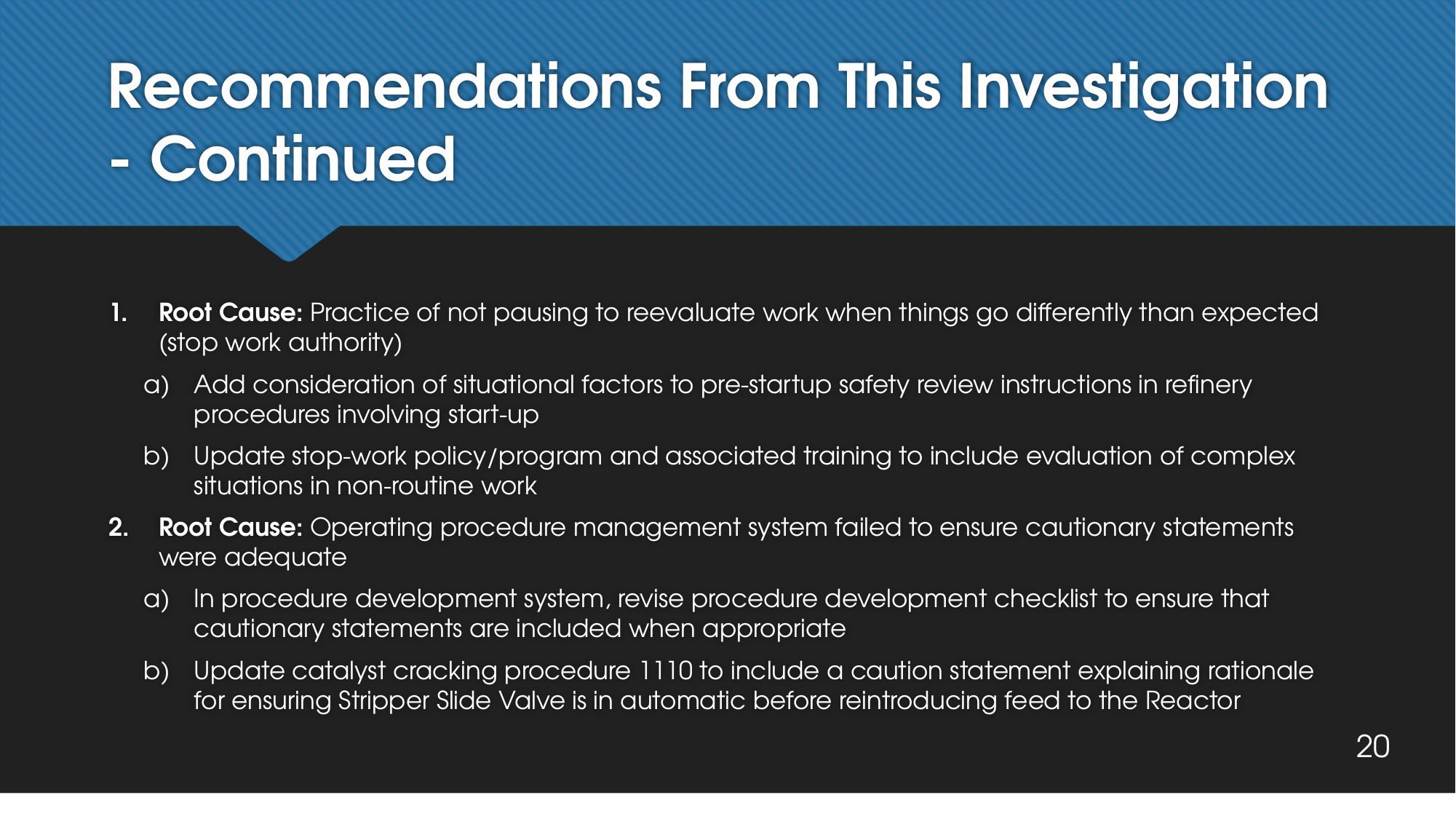

# Recommendations From This Investigation - Continued
Root Cause: Practice of not pausing to reevaluate work when things go differently than expected (stop work authority)
Add consideration of situational factors to pre-startup safety review instructions in refinery procedures involving start-up
Update stop-work policy/program and associated training to include evaluation of complex situations in non-routine work
Root Cause: Operating procedure management system failed to ensure cautionary statements were adequate
In procedure development system, revise procedure development checklist to ensure that cautionary statements are included when appropriate
Update catalyst cracking procedure 1110 to include a caution statement explaining rationale for ensuring Stripper Slide Valve is in automatic before reintroducing feed to the Reactor
20